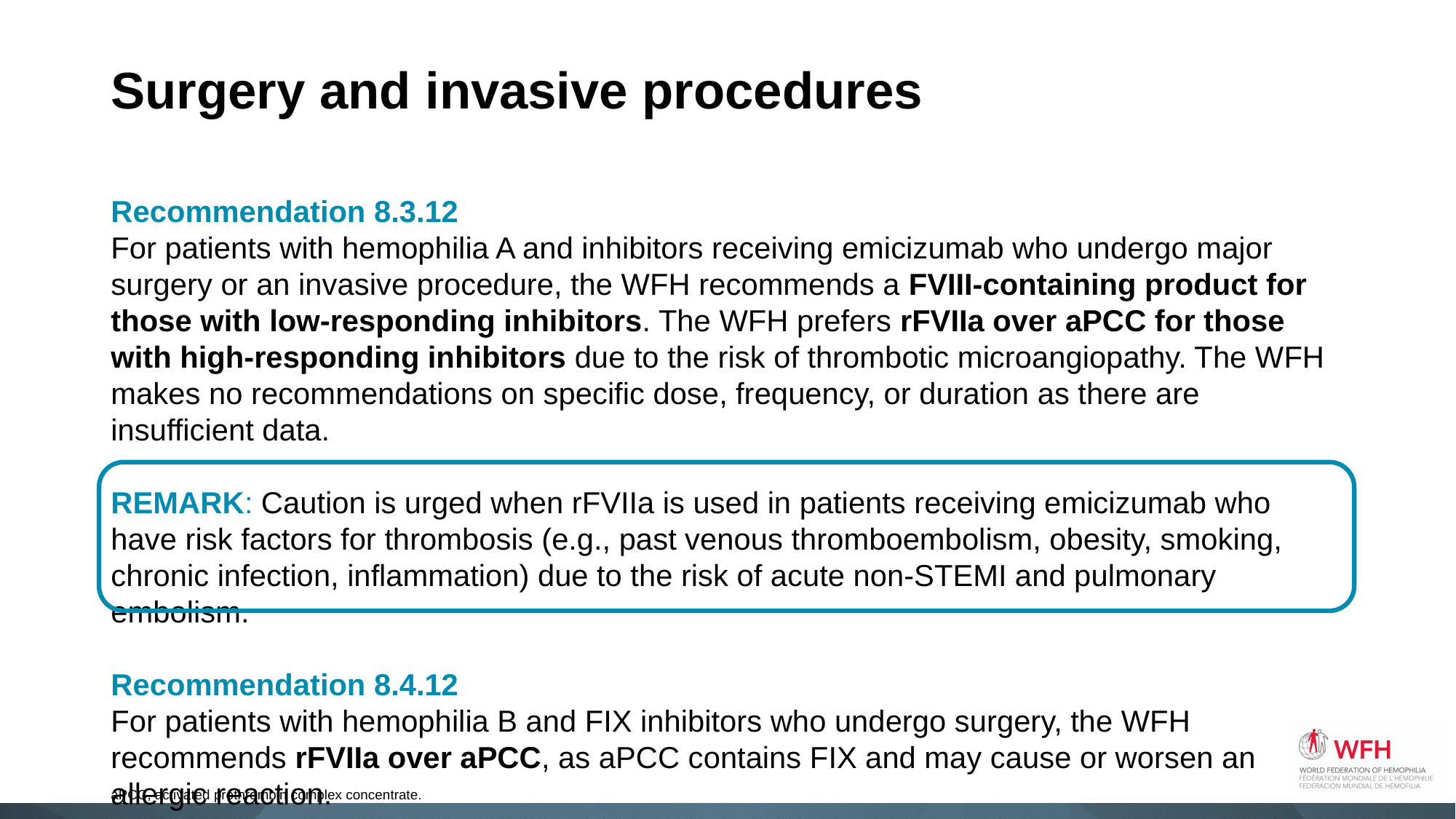

# Surgery and invasive procedures
Recommendation 8.3.12
For patients with hemophilia A and inhibitors receiving emicizumab who undergo major surgery or an invasive procedure, the WFH recommends a FVIII-containing product for those with low-responding inhibitors. The WFH prefers rFVIIa over aPCC for those with high-responding inhibitors due to the risk of thrombotic microangiopathy. The WFH makes no recommendations on specific dose, frequency, or duration as there are insufficient data.

REMARK: Caution is urged when rFVIIa is used in patients receiving emicizumab who have risk factors for thrombosis (e.g., past venous thromboembolism, obesity, smoking, chronic infection, inflammation) due to the risk of acute non-STEMI and pulmonary embolism.

Recommendation 8.4.12
For patients with hemophilia B and FIX inhibitors who undergo surgery, the WFH recommends rFVIIa over aPCC, as aPCC contains FIX and may cause or worsen an allergic reaction.

aPCC, activated prothrombin complex concentrate.